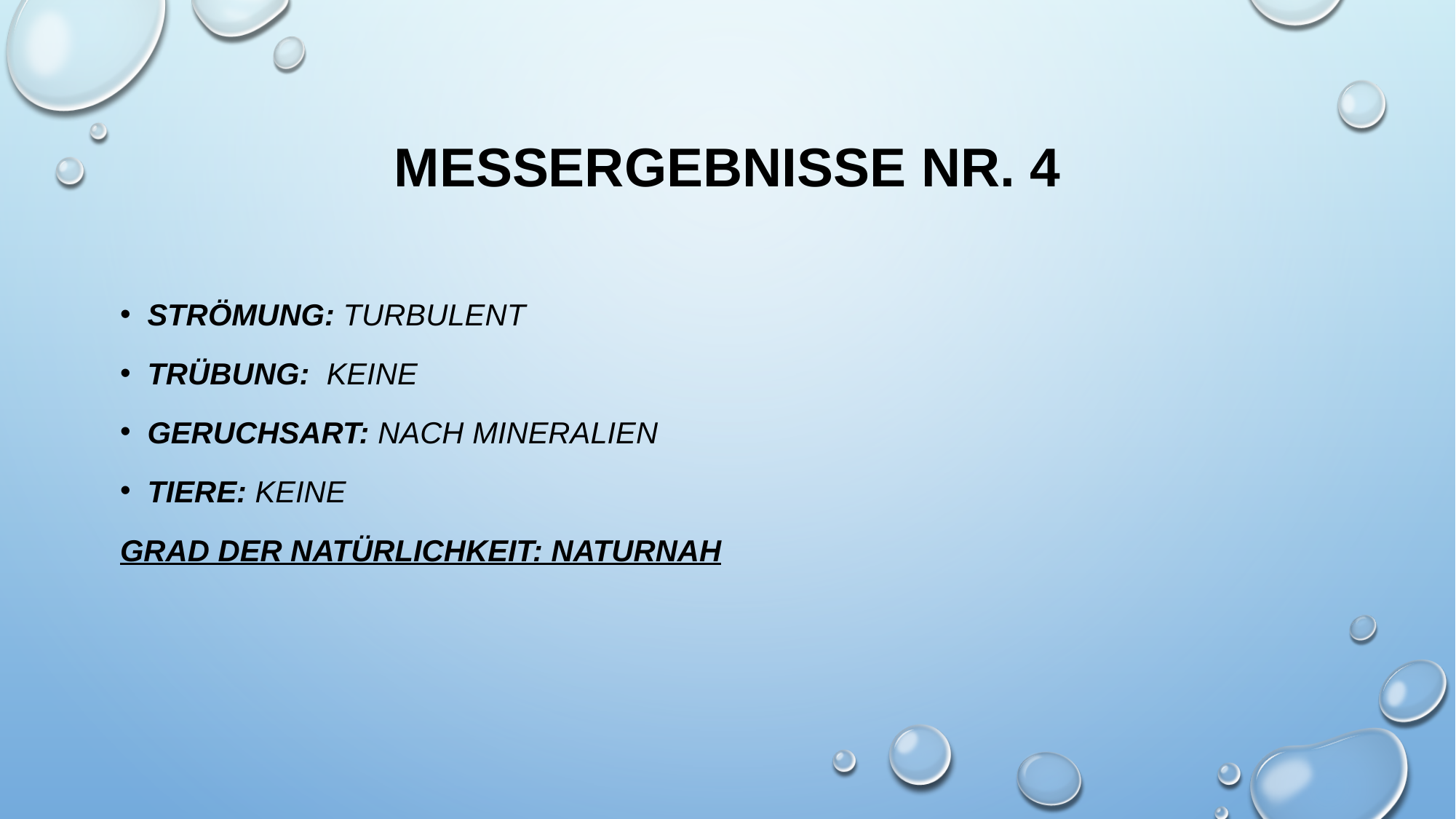

# Messergebnisse Nr. 4
Strömung: turbulent
Trübung:  keine
Geruchsart: nach Mineralien
Tiere: keine
Grad der Natürlichkeit: NATURNAH